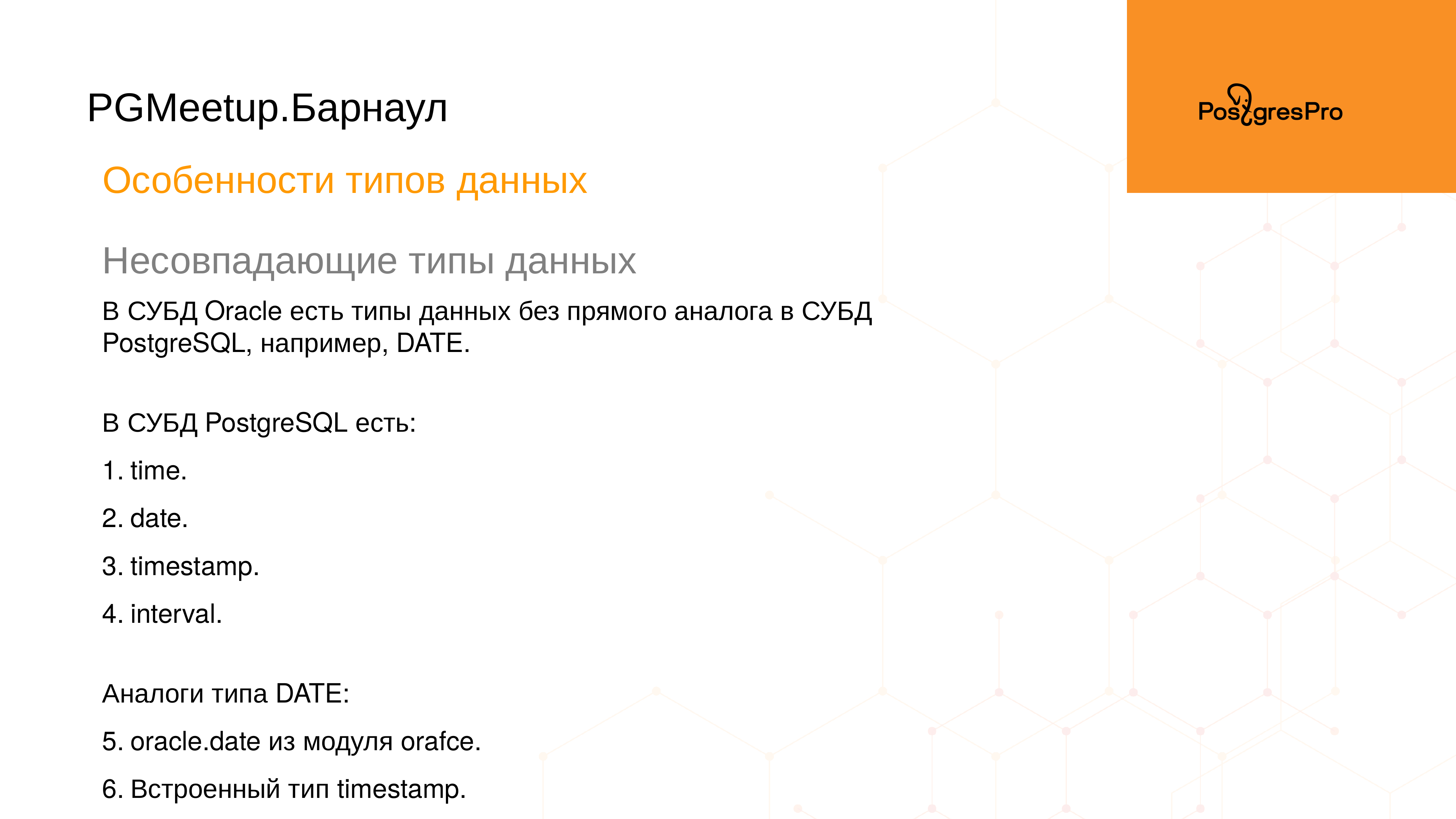

PGMeetup.Барнаул
Особенности типов данных
Несовпадающие типы данных
В СУБД Oracle есть типы данных без прямого аналога в СУБД PostgreSQL, например, DATE.

В СУБД PostgreSQL есть:
time.
date.
timestamp.
interval.

Аналоги типа DATE:
oracle.date из модуля orafce.
Встроенный тип timestamp.